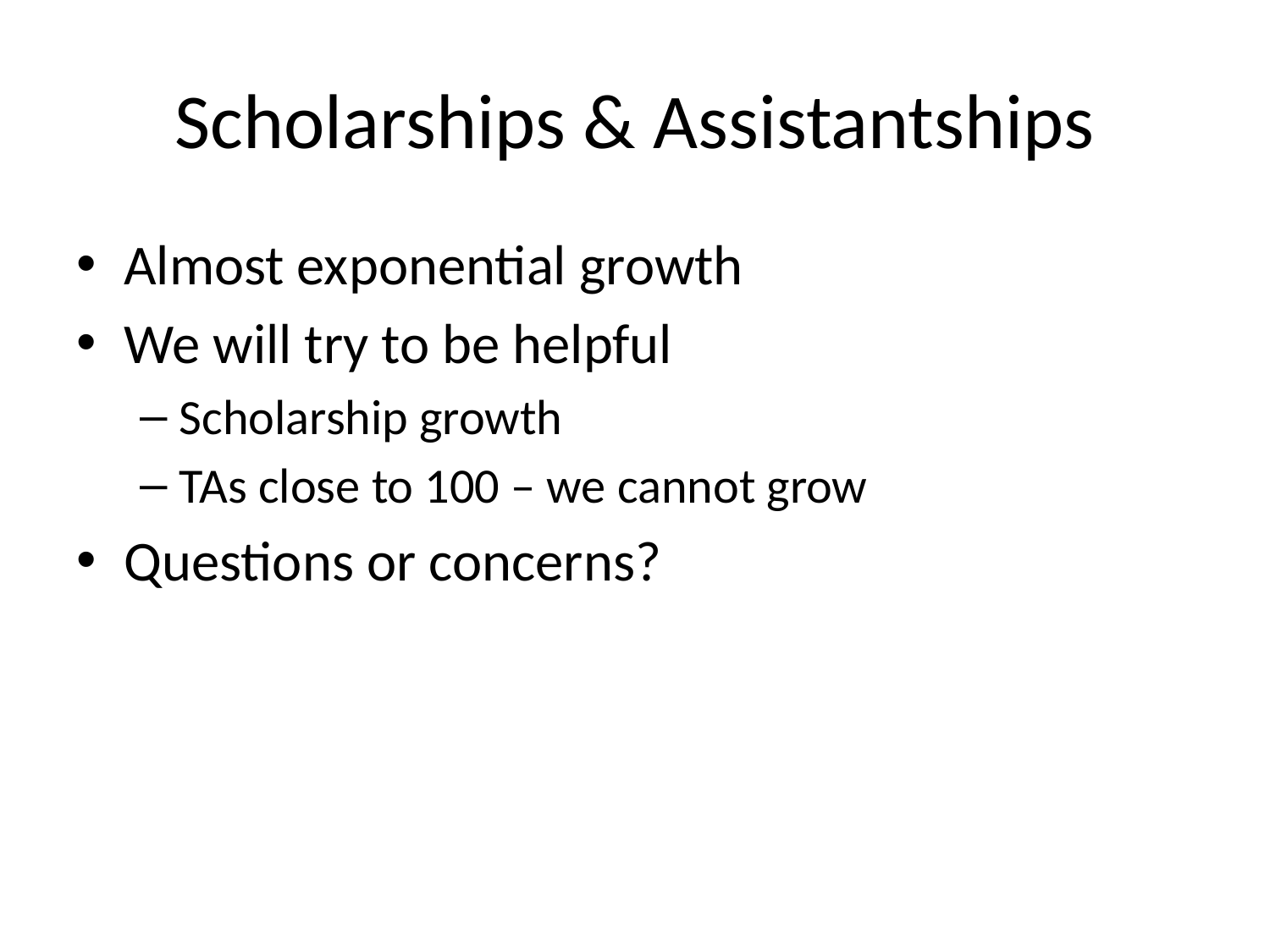

# Scholarships & Assistantships
Almost exponential growth
We will try to be helpful
Scholarship growth
TAs close to 100 – we cannot grow
Questions or concerns?